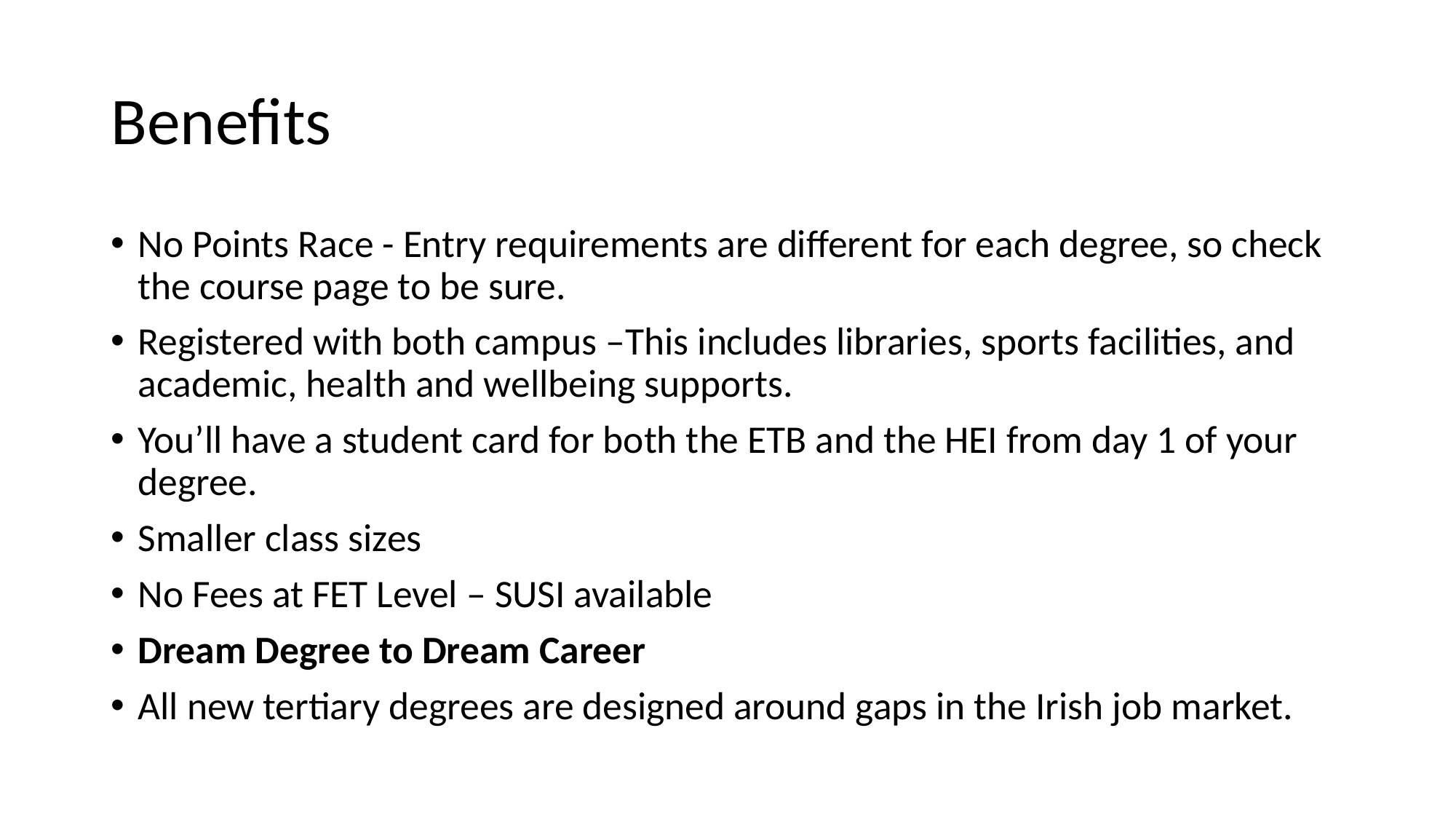

# Benefits
No Points Race - Entry requirements are different for each degree, so check the course page to be sure.
Registered with both campus –This includes libraries, sports facilities, and academic, health and wellbeing supports.
You’ll have a student card for both the ETB and the HEI from day 1 of your degree.
Smaller class sizes
No Fees at FET Level – SUSI available
Dream Degree to Dream Career
All new tertiary degrees are designed around gaps in the Irish job market.